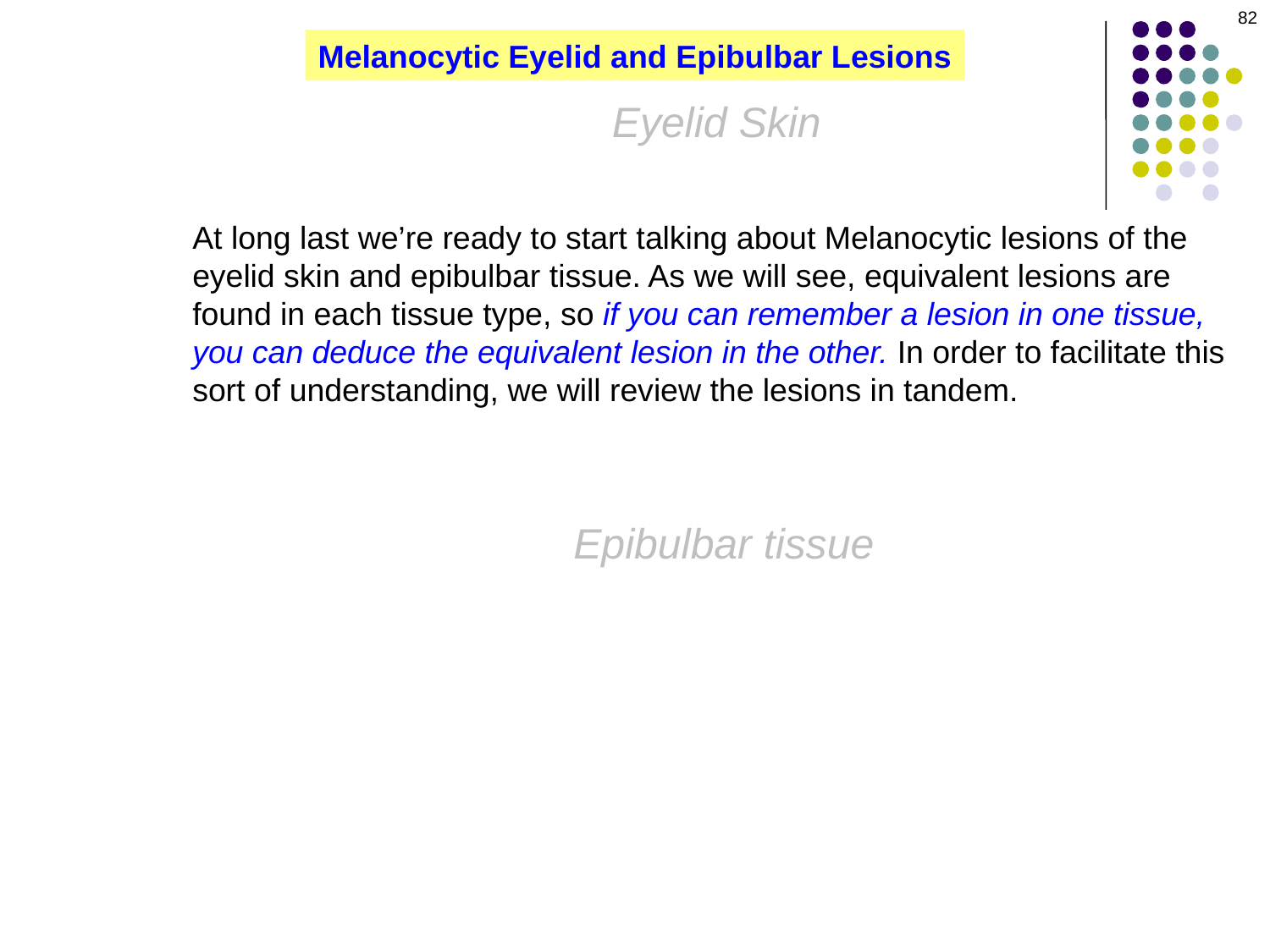

82
Melanocytic Eyelid and Epibulbar Lesions
Eyelid Skin
At long last we’re ready to start talking about Melanocytic lesions of the eyelid skin and epibulbar tissue. As we will see, equivalent lesions are found in each tissue type, so if you can remember a lesion in one tissue, you can deduce the equivalent lesion in the other. In order to facilitate this sort of understanding, we will review the lesions in tandem.

Epibulbar tissue